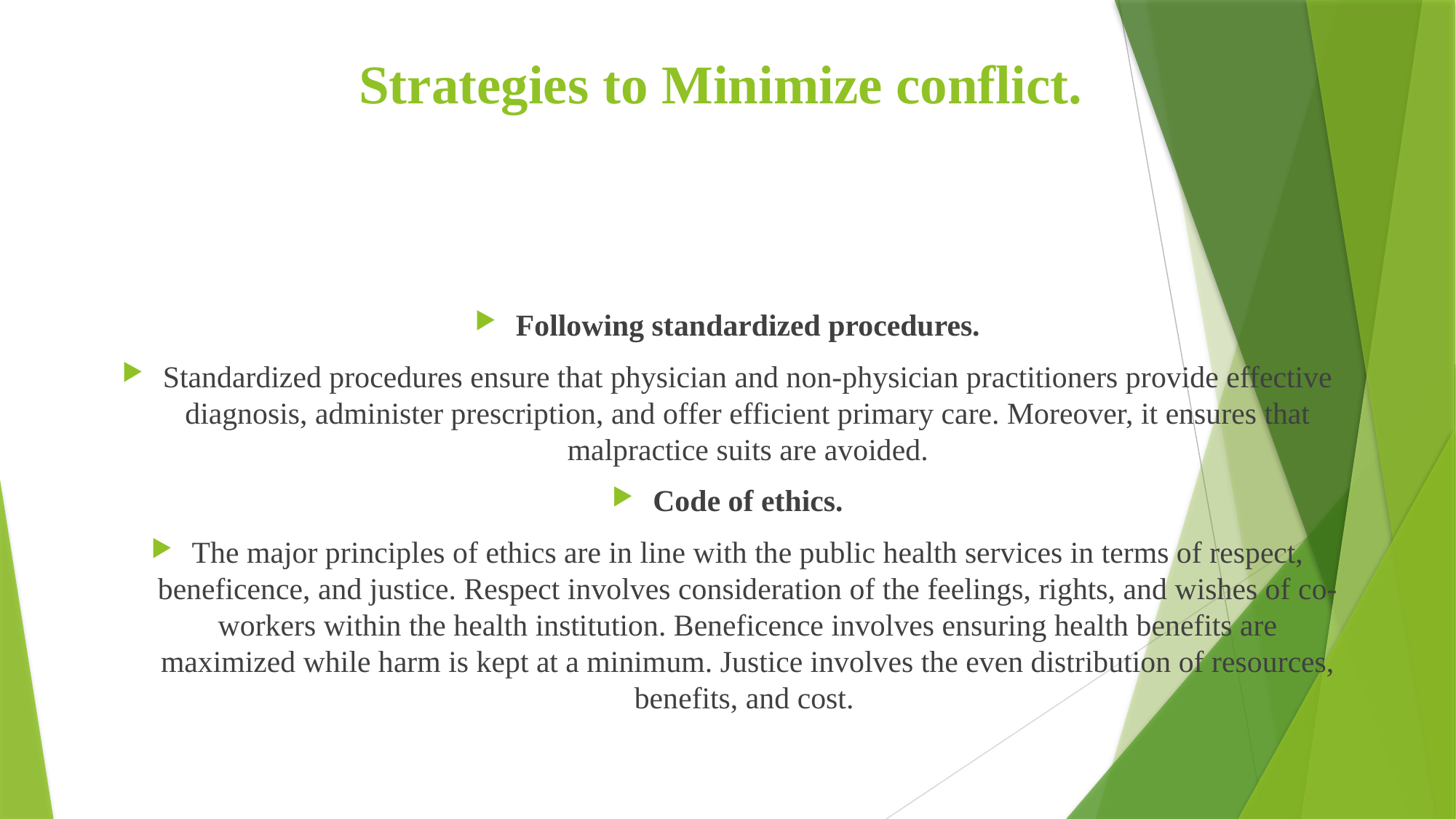

# Strategies to Minimize conflict.
Following standardized procedures.
Standardized procedures ensure that physician and non-physician practitioners provide effective diagnosis, administer prescription, and offer efficient primary care. Moreover, it ensures that malpractice suits are avoided.
Code of ethics.
The major principles of ethics are in line with the public health services in terms of respect, beneficence, and justice. Respect involves consideration of the feelings, rights, and wishes of co-workers within the health institution. Beneficence involves ensuring health benefits are maximized while harm is kept at a minimum. Justice involves the even distribution of resources, benefits, and cost.